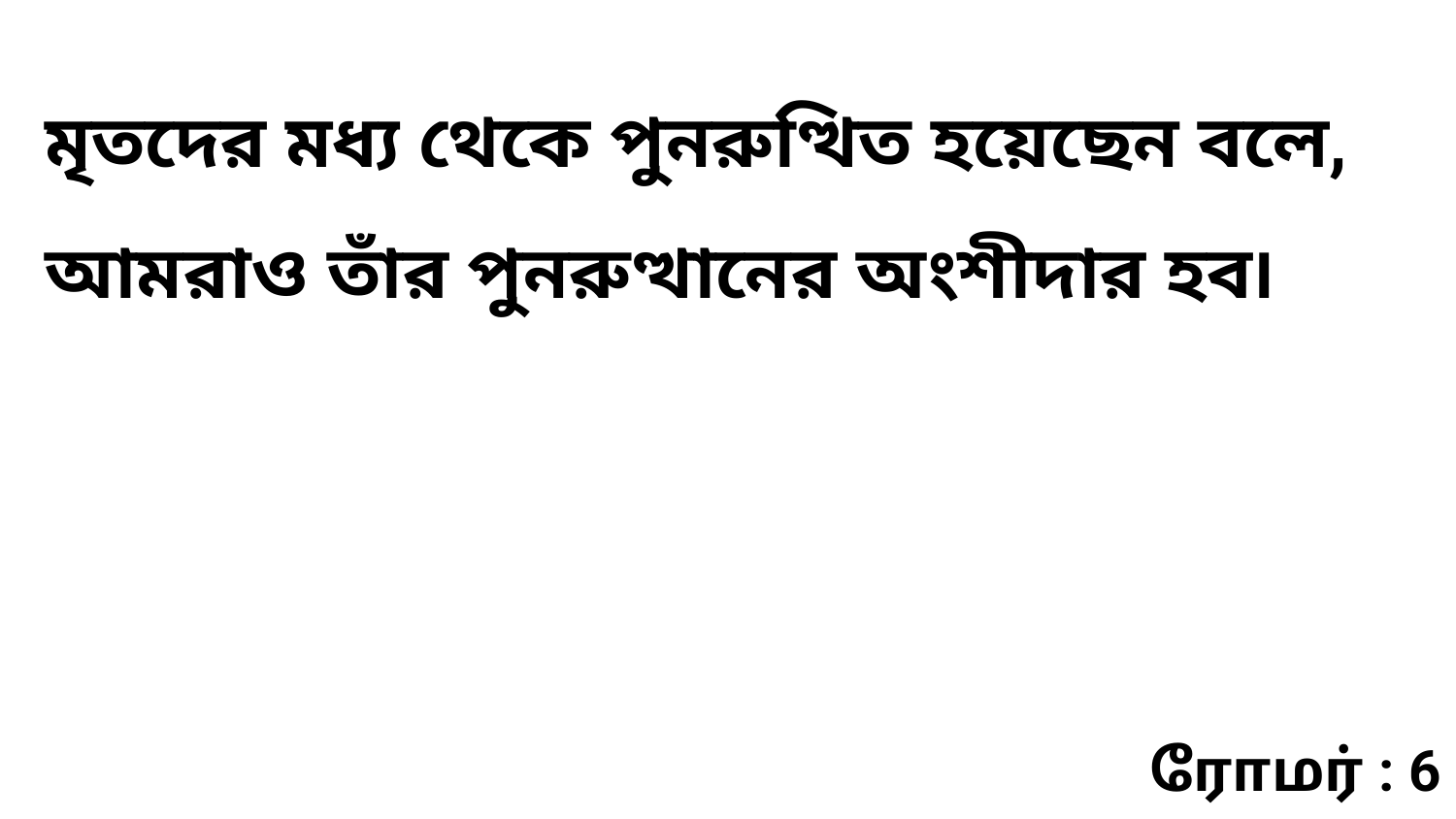

মৃতদের মধ্য থেকে পুনরুত্থিত হয়েছেন বলে, আমরাও তাঁর পুনরুত্থানের অংশীদার হব৷
ரோமர் : 6